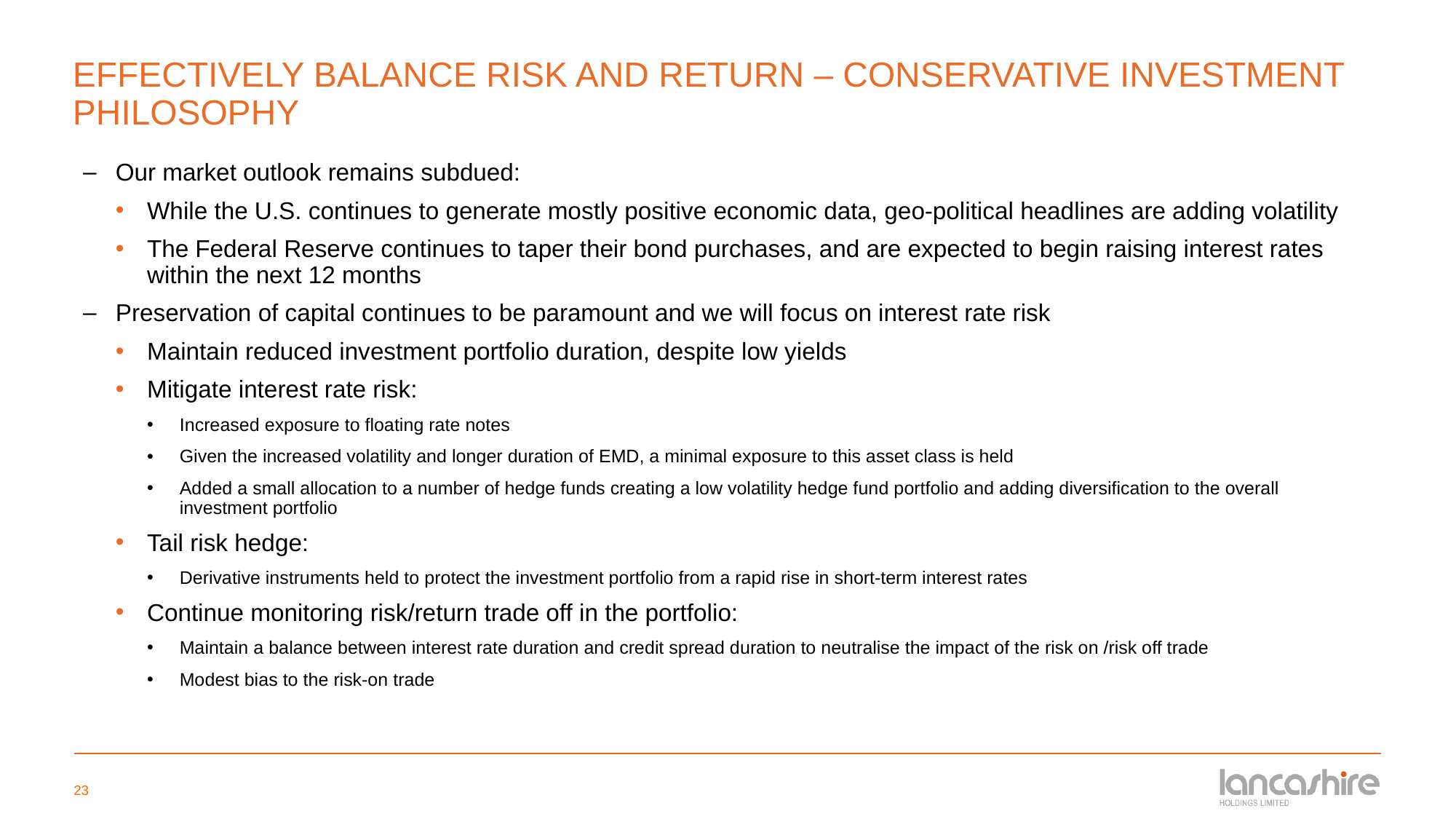

# EFFECTIVELY BALANCE RISK AND RETURN – CONSERVATIVE INVESTMENT PHILOSOPHY
Our market outlook remains subdued:
While the U.S. continues to generate mostly positive economic data, geo-political headlines are adding volatility
The Federal Reserve continues to taper their bond purchases, and are expected to begin raising interest rates within the next 12 months
Preservation of capital continues to be paramount and we will focus on interest rate risk
Maintain reduced investment portfolio duration, despite low yields
Mitigate interest rate risk:
Increased exposure to floating rate notes
Given the increased volatility and longer duration of EMD, a minimal exposure to this asset class is held
Added a small allocation to a number of hedge funds creating a low volatility hedge fund portfolio and adding diversification to the overall investment portfolio
Tail risk hedge:
Derivative instruments held to protect the investment portfolio from a rapid rise in short-term interest rates
Continue monitoring risk/return trade off in the portfolio:
Maintain a balance between interest rate duration and credit spread duration to neutralise the impact of the risk on /risk off trade
Modest bias to the risk-on trade